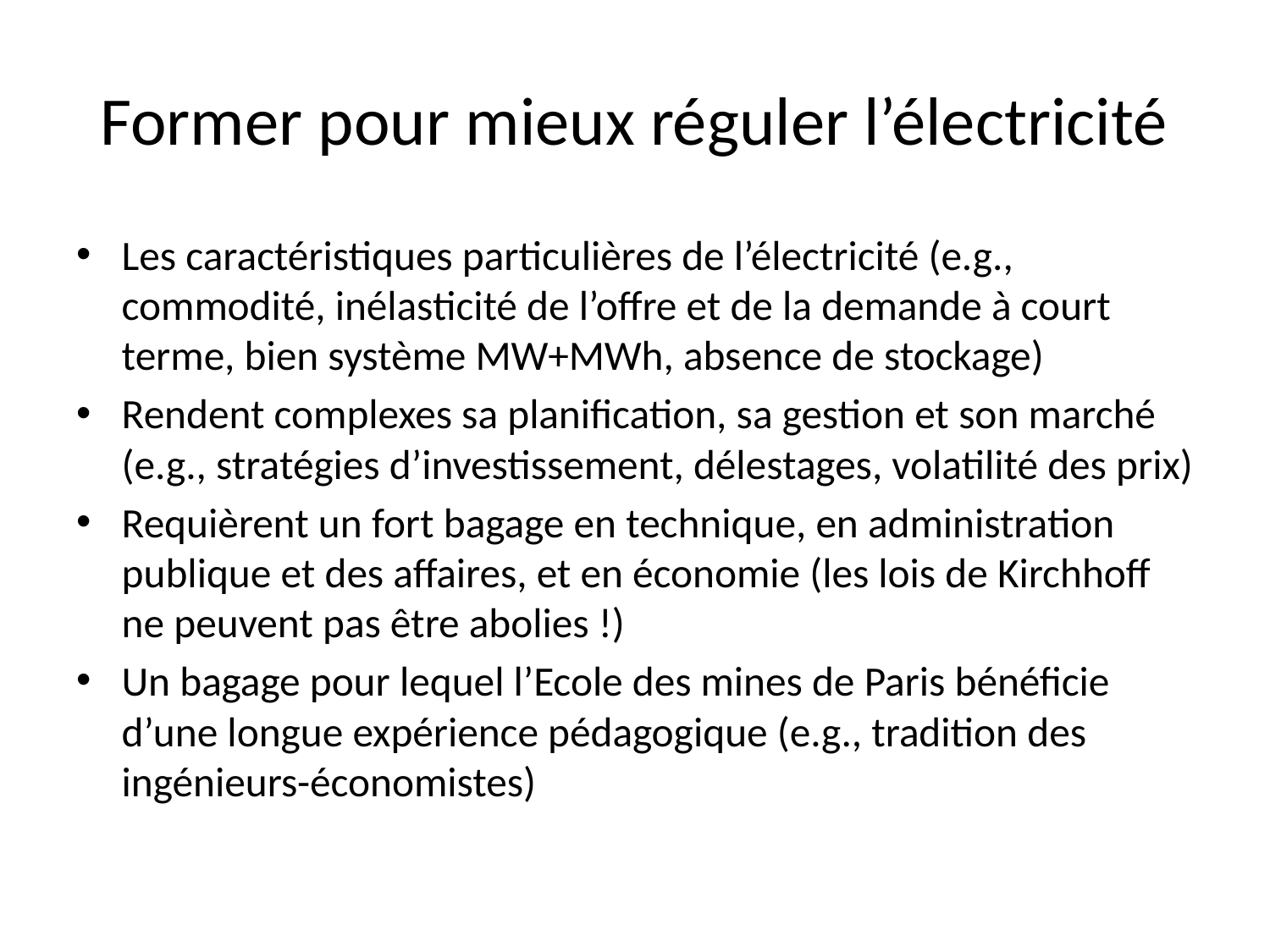

# Former pour mieux réguler l’électricité
Les caractéristiques particulières de l’électricité (e.g., commodité, inélasticité de l’offre et de la demande à court terme, bien système MW+MWh, absence de stockage)
Rendent complexes sa planification, sa gestion et son marché (e.g., stratégies d’investissement, délestages, volatilité des prix)
Requièrent un fort bagage en technique, en administration publique et des affaires, et en économie (les lois de Kirchhoff ne peuvent pas être abolies !)
Un bagage pour lequel l’Ecole des mines de Paris bénéficie d’une longue expérience pédagogique (e.g., tradition des ingénieurs-économistes)